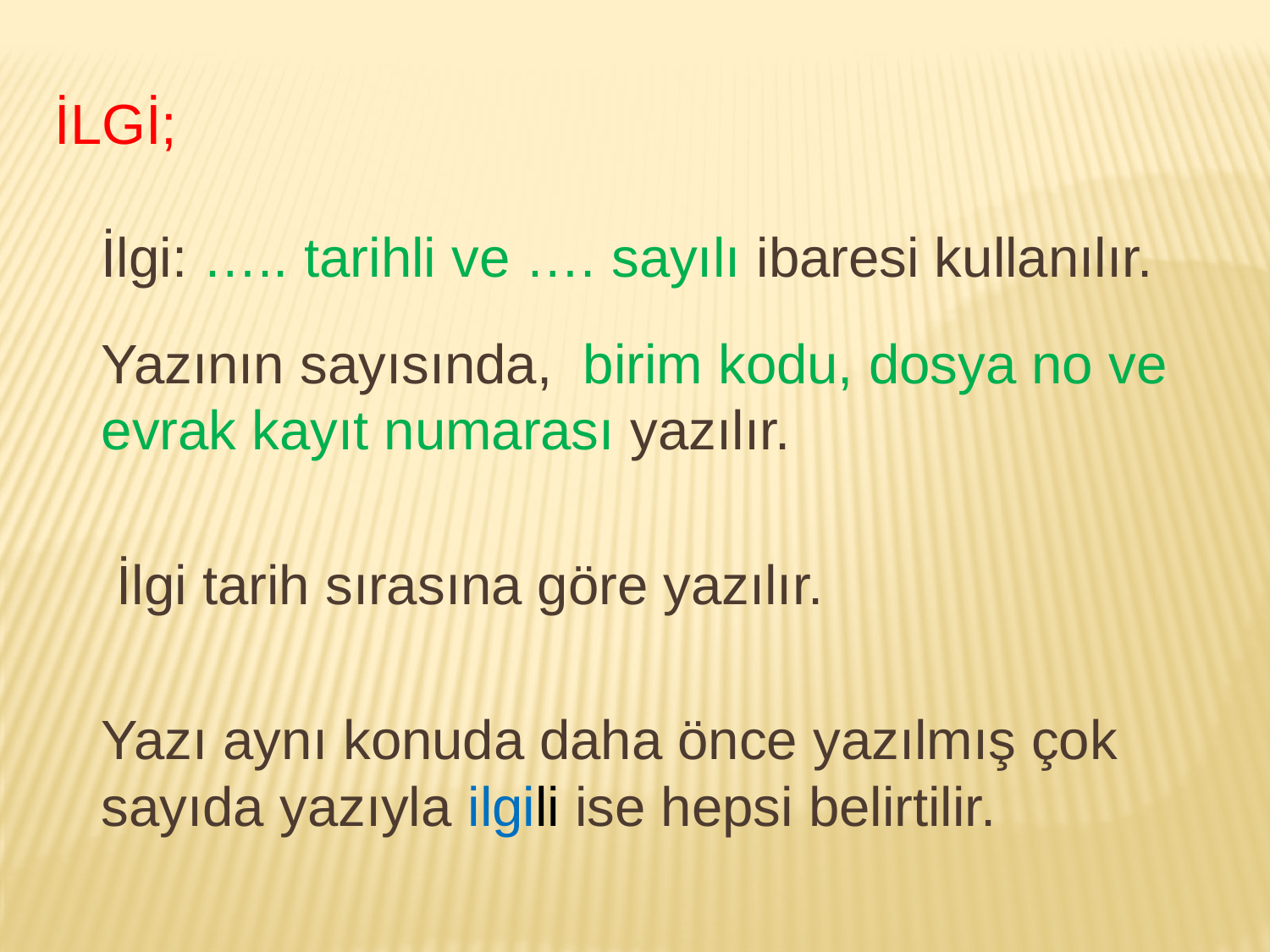

# İLGİ;
   İlgi: ….. tarihli ve …. sayılı ibaresi kullanılır.

   Yazının sayısında,  birim kodu, dosya no ve evrak kayıt numarası yazılır.

    İlgi tarih sırasına göre yazılır.

   Yazı aynı konuda daha önce yazılmış çok sayıda yazıyla ilgili ise hepsi belirtilir.
25